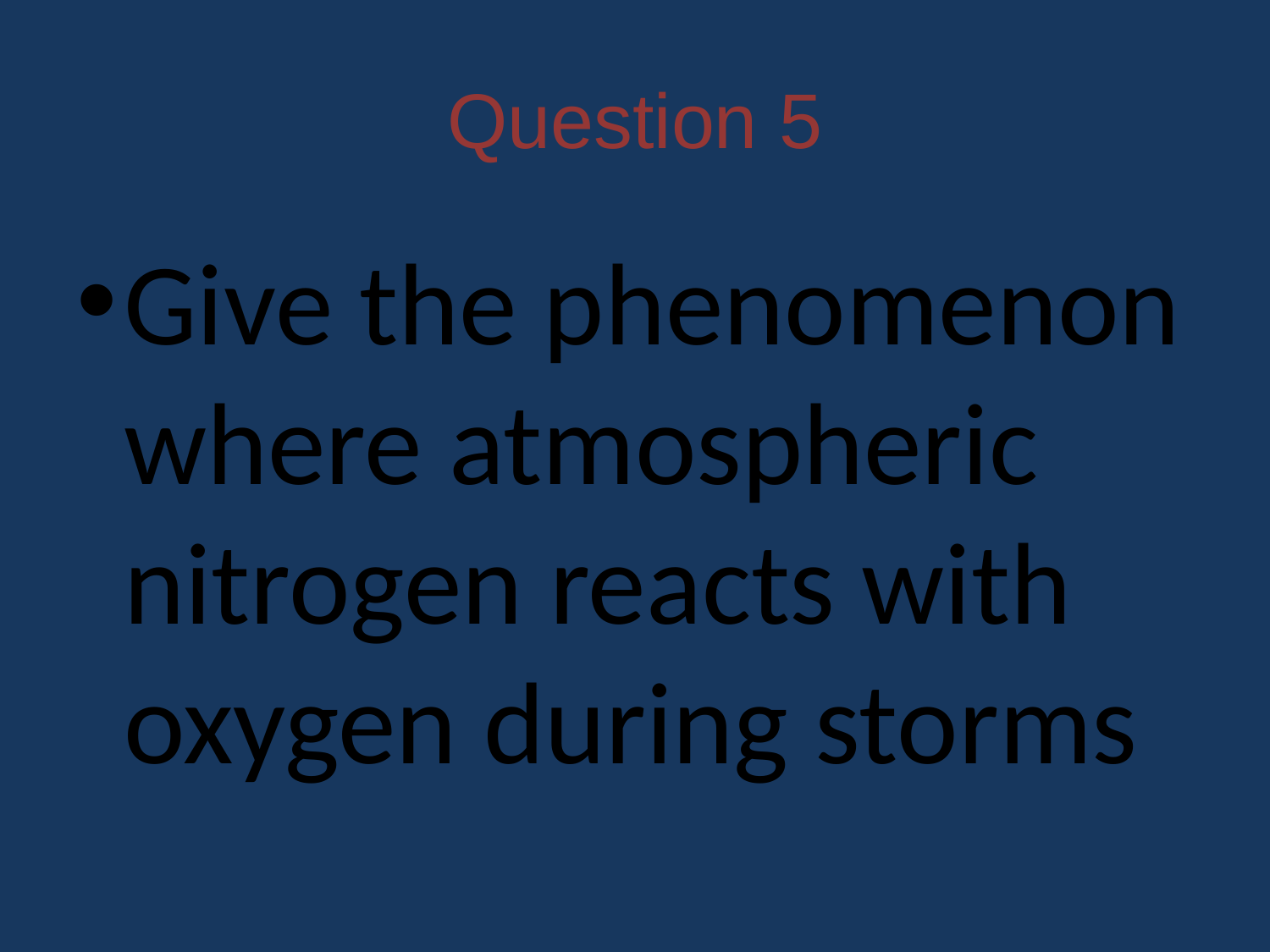

# Question 5
Give the phenomenon where atmospheric nitrogen reacts with oxygen during storms